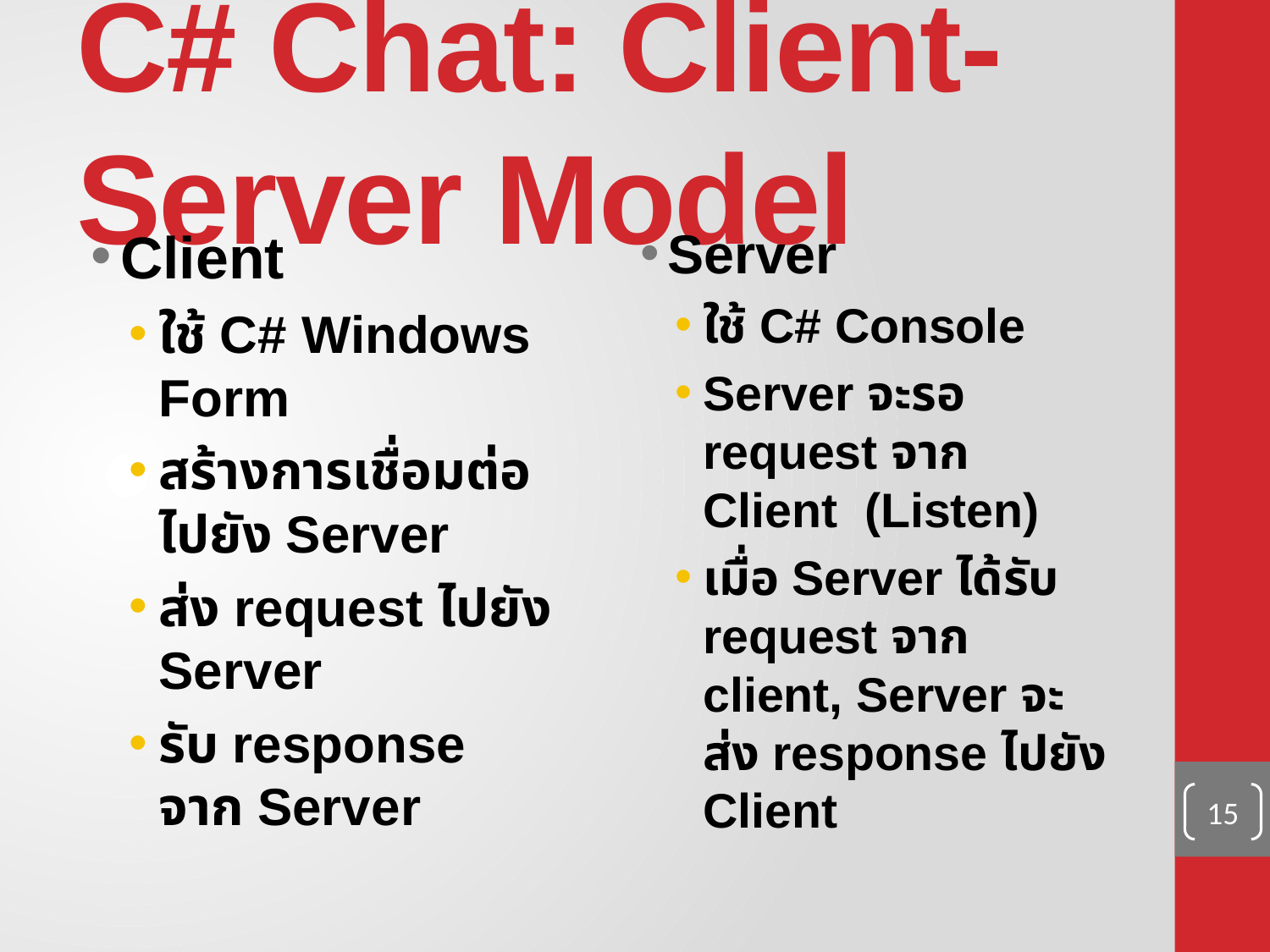

# C# Chat: Client-Server Model
Client
ใช้ C# Windows Form
สร้างการเชื่อมต่อไปยัง Server
ส่ง request ไปยัง Server
รับ response จาก Server

Server
ใช้ C# Console
Server จะรอ request จาก Client  (Listen)
เมื่อ Server ได้รับ request จาก client, Server จะส่ง response ไปยัง Client

15